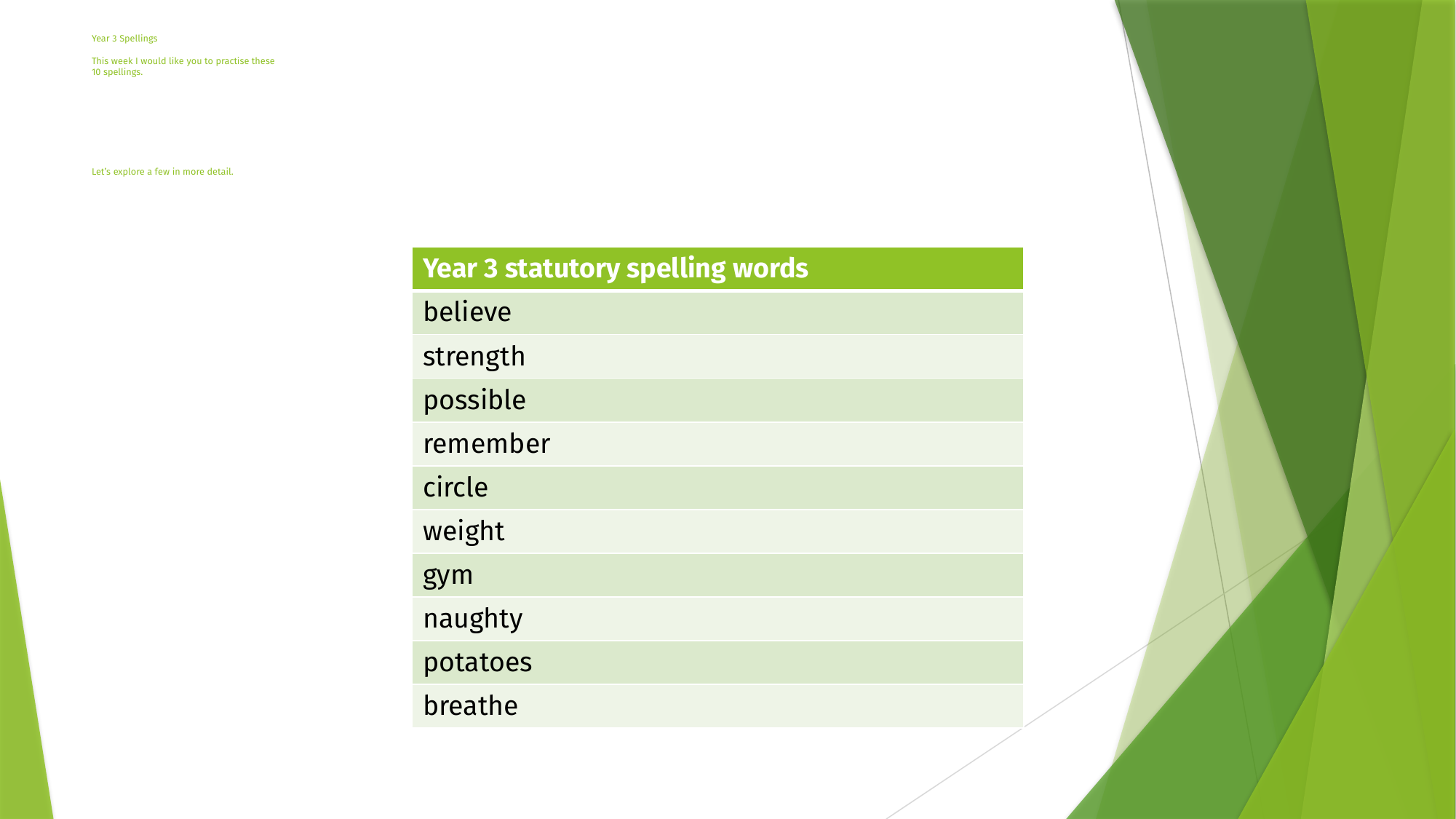

# Year 3 Spellings This week I would like you to practise these 10 spellings. Let’s explore a few in more detail.
| Year 3 statutory spelling words |
| --- |
| believe |
| strength |
| possible |
| remember |
| circle |
| weight |
| gym |
| naughty |
| potatoes |
| breathe |